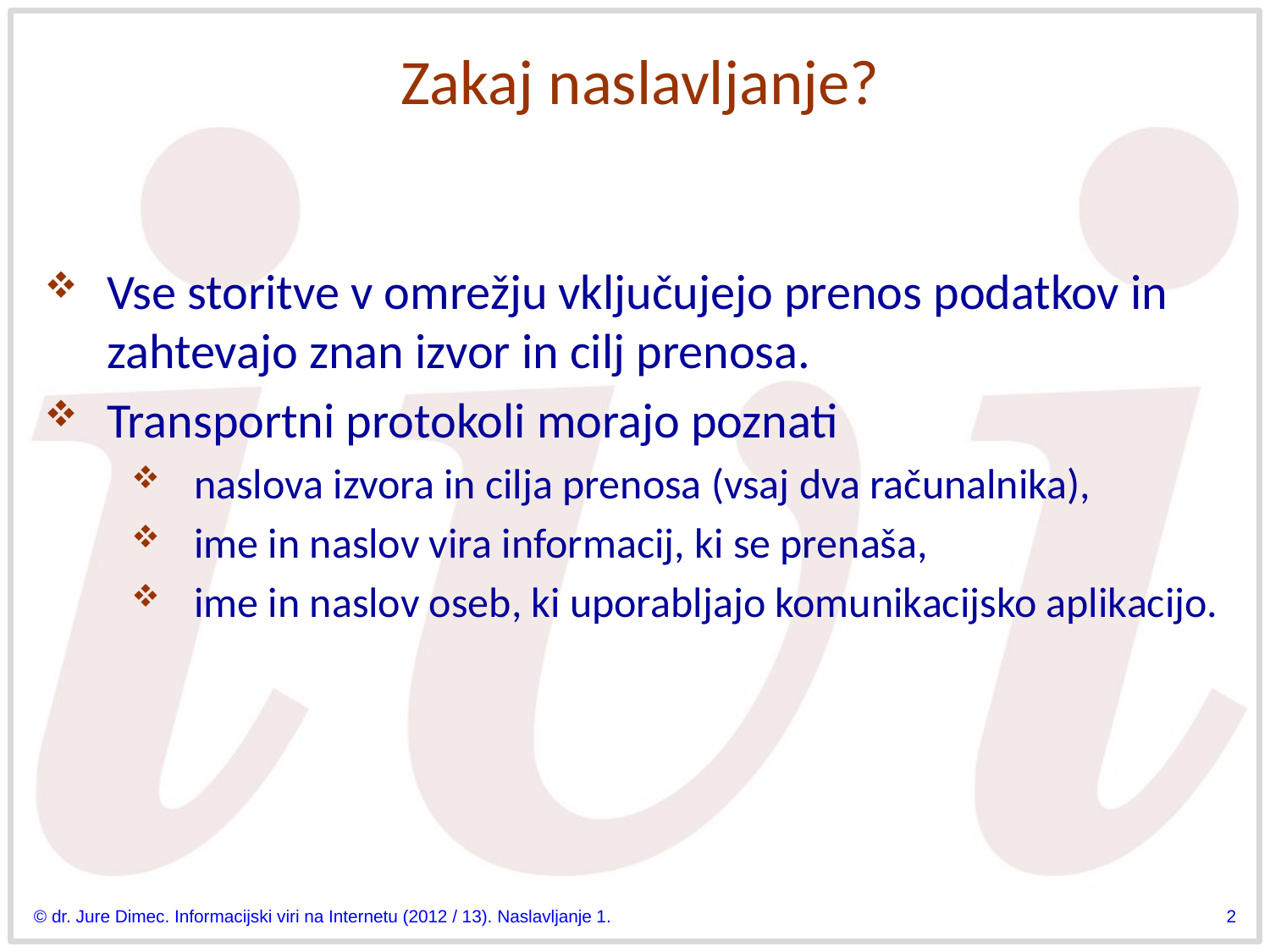

# Zakaj naslavljanje?
Vse storitve v omrežju vključujejo prenos podatkov in zahtevajo znan izvor in cilj prenosa.
Transportni protokoli morajo poznati
naslova izvora in cilja prenosa (vsaj dva računalnika),
ime in naslov vira informacij, ki se prenaša,
ime in naslov oseb, ki uporabljajo komunikacijsko aplikacijo.
© dr. Jure Dimec. Informacijski viri na Internetu (2012 / 13). Naslavljanje 1.
2